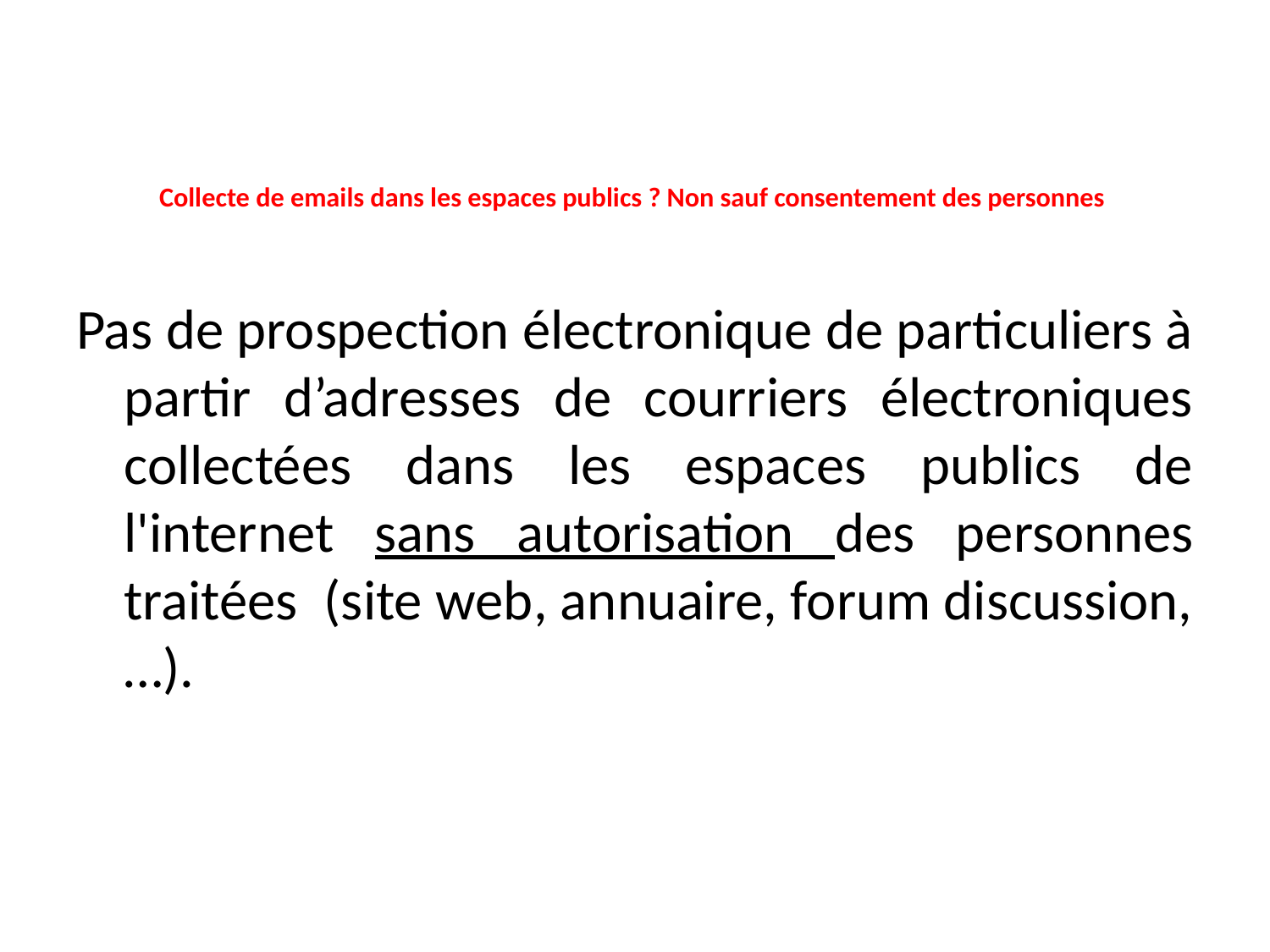

# Collecte de emails dans les espaces publics ? Non sauf consentement des personnes
Pas de prospection électronique de particuliers à partir d’adresses de courriers électroniques collectées dans les espaces publics de l'internet sans autorisation des personnes traitées  (site web, annuaire, forum discussion,…).